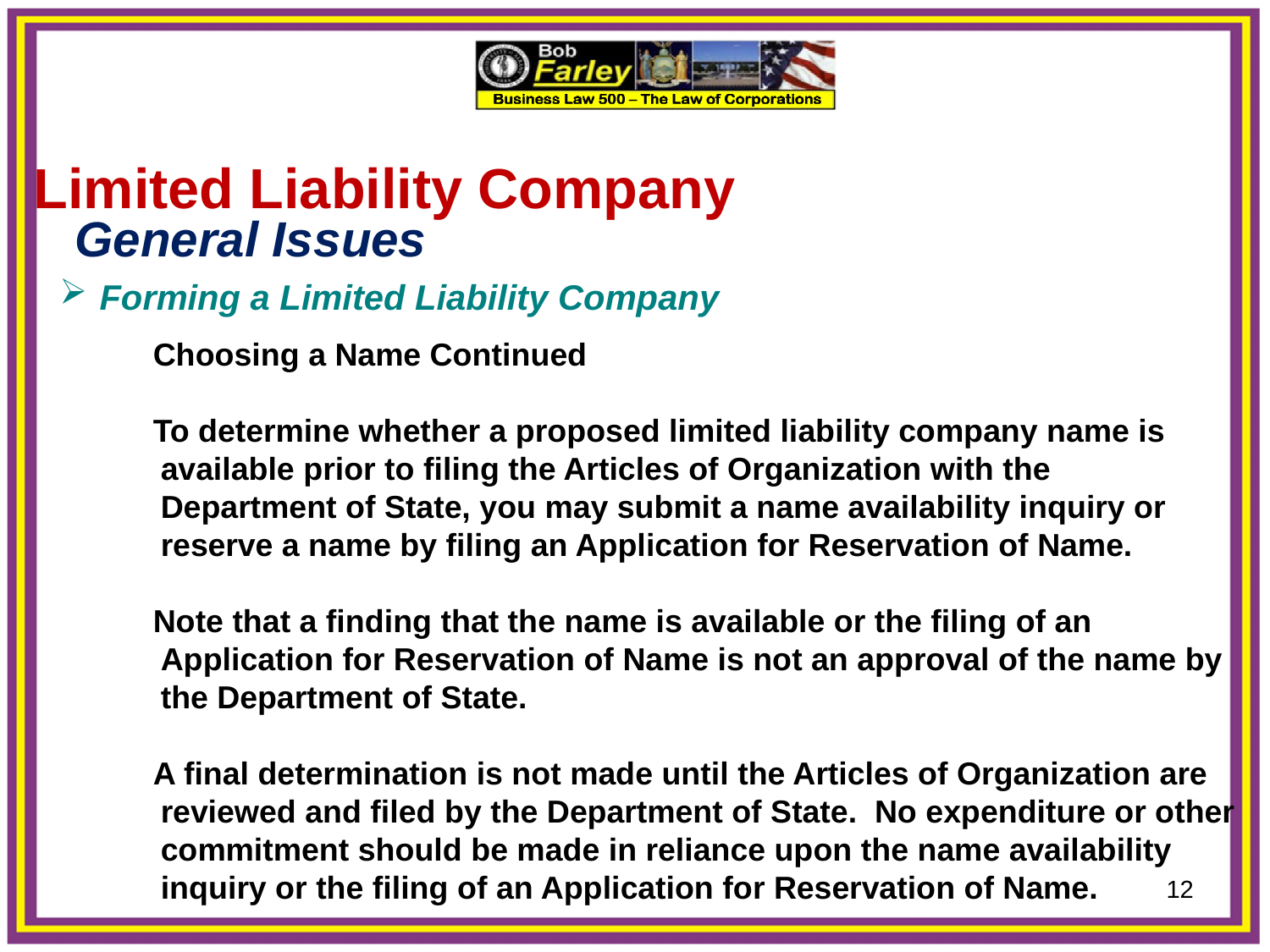

Limited Liability Company
   General Issues

 Forming a Limited Liability Company

Choosing a Name Continued

To determine whether a proposed limited liability company name is available prior to filing the Articles of Organization with the Department of State, you may submit a name availability inquiry or reserve a name by filing an Application for Reservation of Name.

Note that a finding that the name is available or the filing of an Application for Reservation of Name is not an approval of the name by the Department of State.

A final determination is not made until the Articles of Organization are reviewed and filed by the Department of State.  No expenditure or other commitment should be made in reliance upon the name availability inquiry or the filing of an Application for Reservation of Name.
12